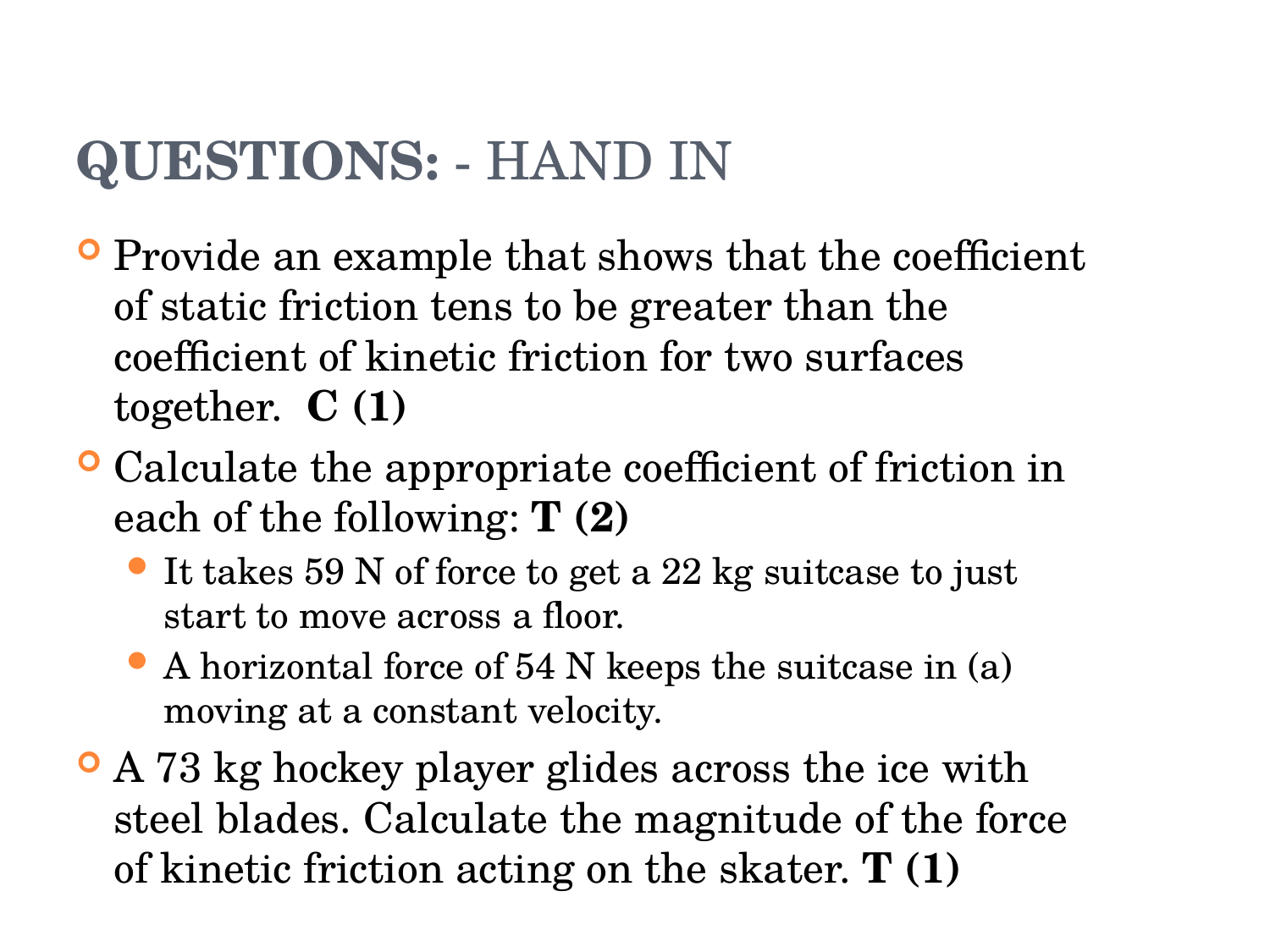

# Questions: - Hand in
Provide an example that shows that the coefficient of static friction tens to be greater than the coefficient of kinetic friction for two surfaces together.  C (1)
Calculate the appropriate coefficient of friction in each of the following: T (2)
It takes 59 N of force to get a 22 kg suitcase to just start to move across a floor.
A horizontal force of 54 N keeps the suitcase in (a) moving at a constant velocity.
A 73 kg hockey player glides across the ice with steel blades. Calculate the magnitude of the force of kinetic friction acting on the skater. T (1)